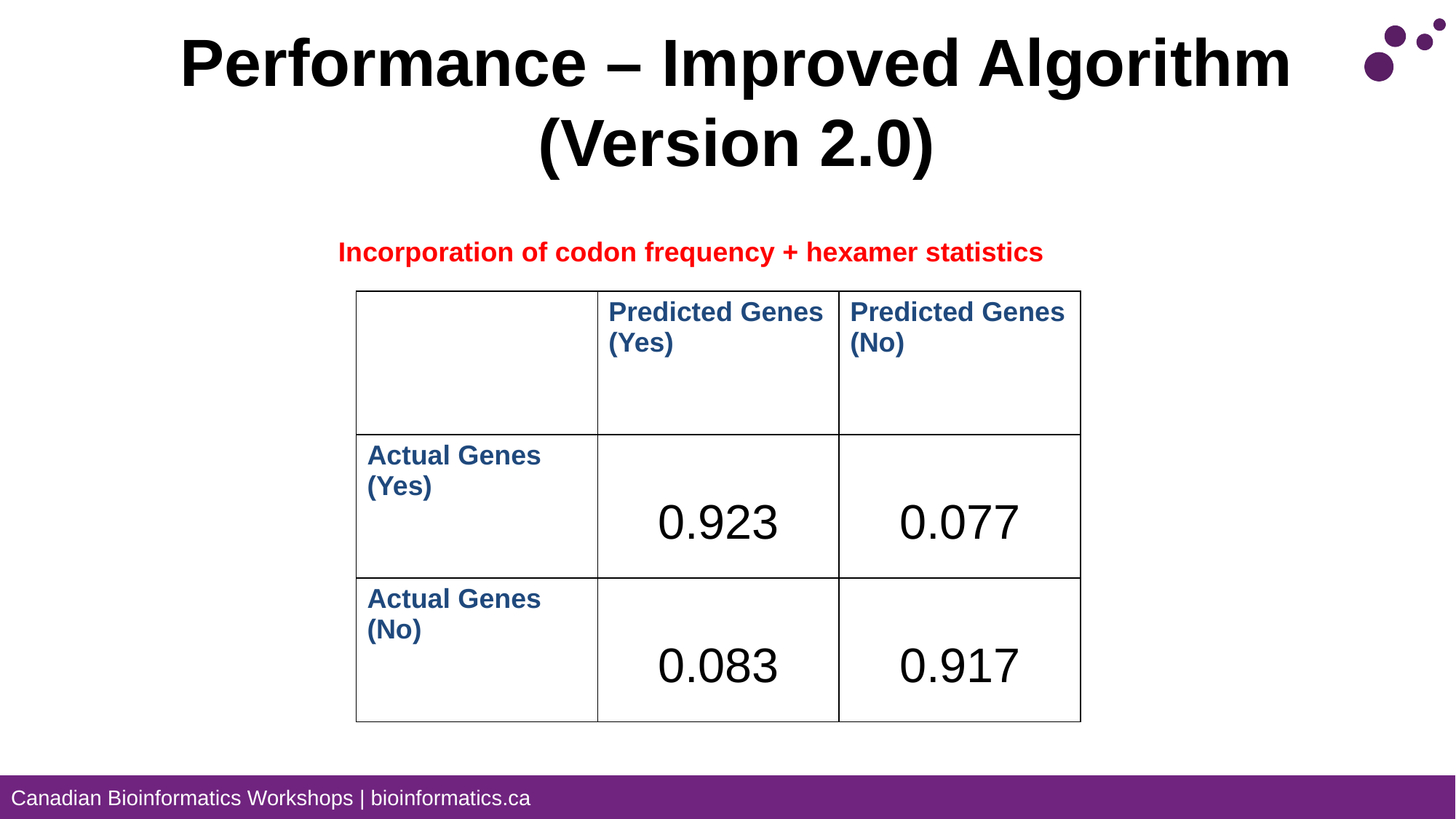

# Performance – Improved Algorithm (Version 2.0)
Incorporation of codon frequency + hexamer statistics
|  | Predicted Genes (Yes) | Predicted Genes (No) |
| --- | --- | --- |
| Actual Genes (Yes) | 0.923 | 0.077 |
| Actual Genes (No) | 0.083 | 0.917 |